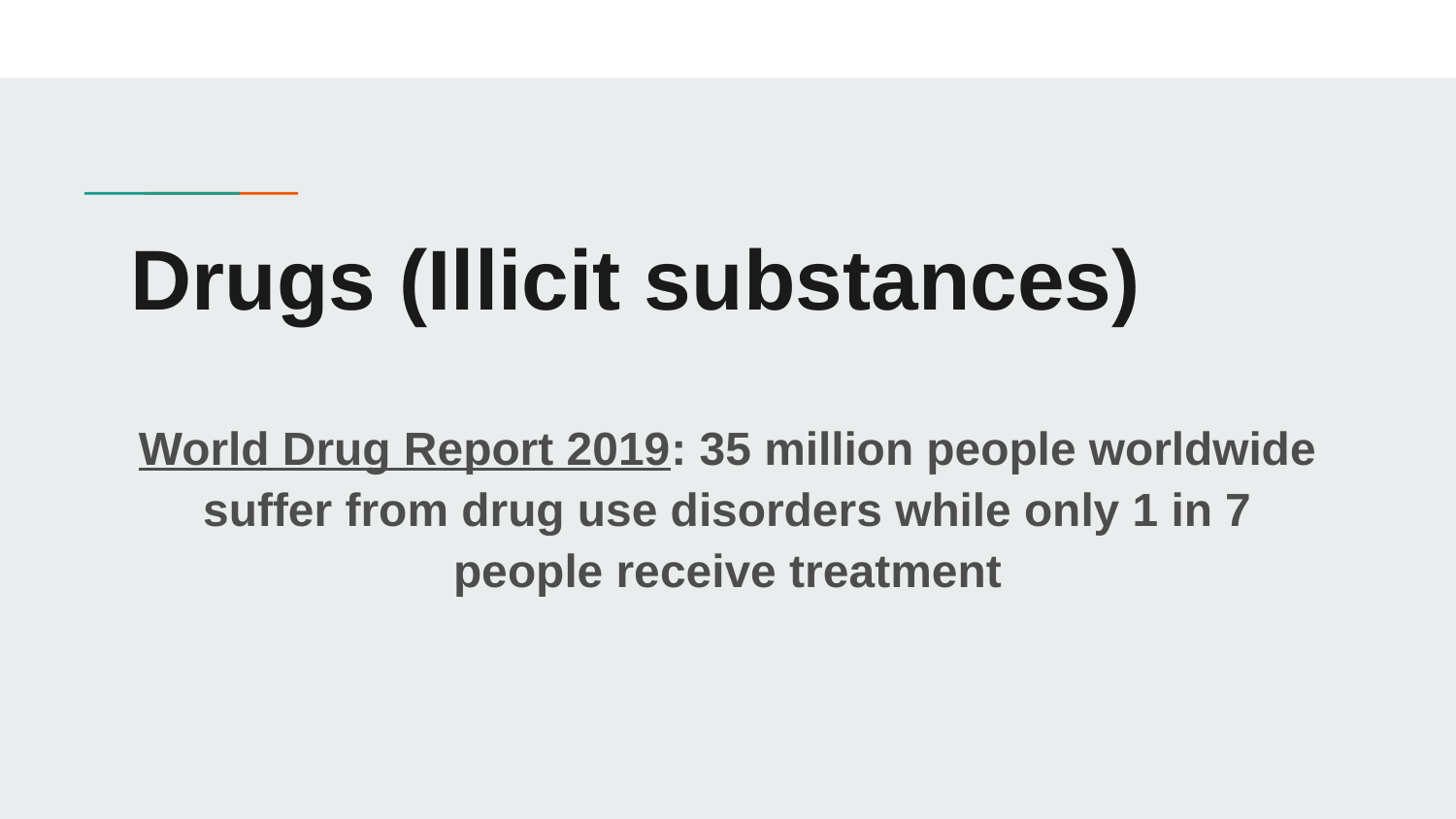

# Drugs (Illicit substances)
World Drug Report 2019: 35 million people worldwide suffer from drug use disorders while only 1 in 7 people receive treatment